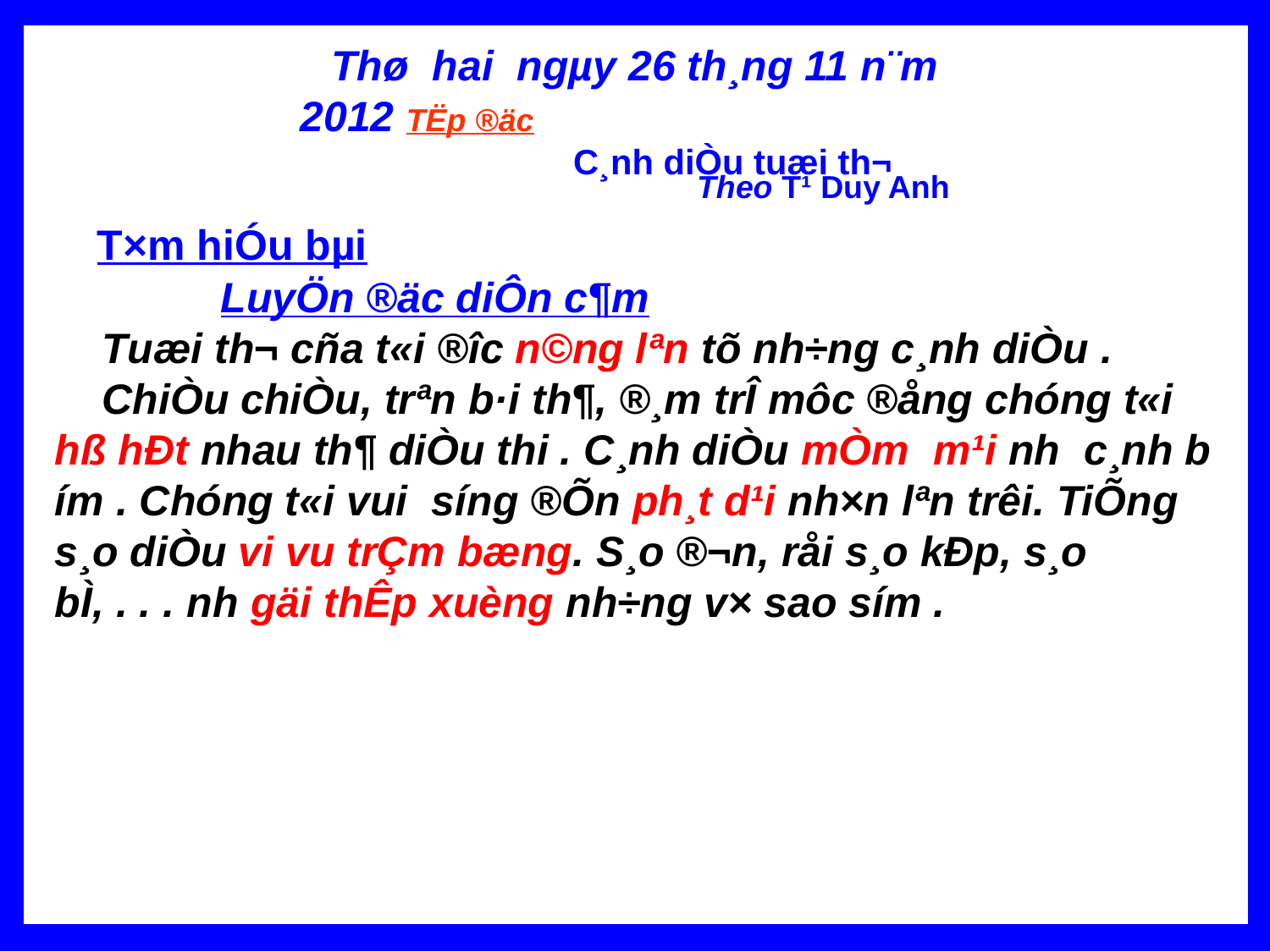

Thø  hai  ngµy 26 th¸ng 11 n¨m 2012 TËp ®äc                                                                        C¸nh diÒu tuæi th¬
Theo T¹ Duy Anh
T×m hiÓu bµi
              LuyÖn ®äc diÔn c¶m
    Tuæi th¬ cña t«i ®­îc n©ng lªn tõ nh÷ng c¸nh diÒu .
    ChiÒu chiÒu, trªn b·i th¶, ®¸m trÎ môc ®ång chóng t«i hß hÐt nhau th¶ diÒu thi . C¸nh diÒu mÒm  m¹i nh­  c¸nh b­ím . Chóng t«i vui  s­íng ®Õn ph¸t d¹i nh×n lªn trêi. TiÕng s¸o diÒu vi vu trÇm bæng. S¸o ®¬n, råi s¸o kÐp, s¸o bÌ, . . . nh­ gäi thÊp xuèng nh÷ng v× sao sím .